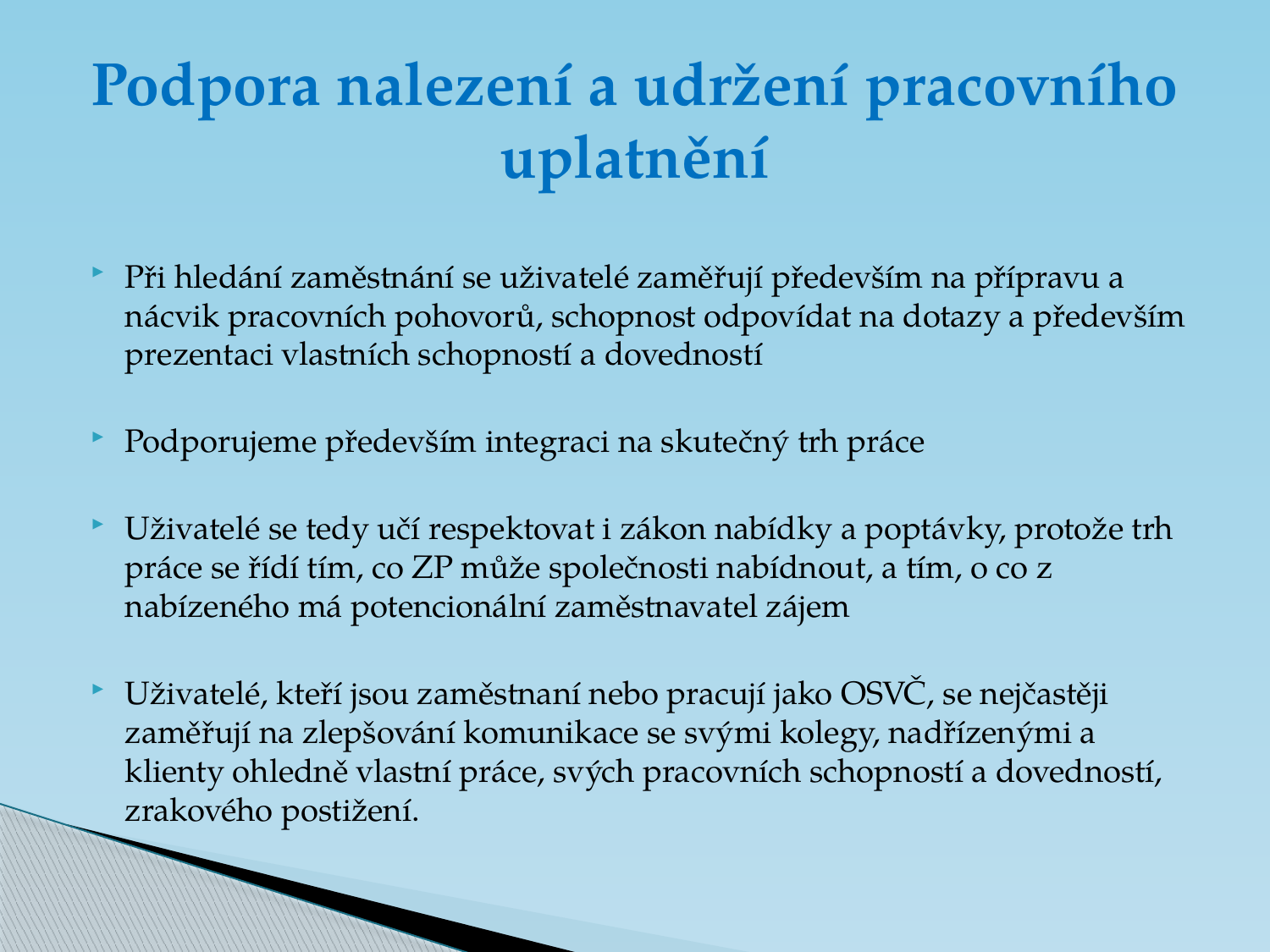

# Podpora nalezení a udržení pracovního uplatnění

Při hledání zaměstnání se uživatelé zaměřují především na přípravu a nácvik pracovních pohovorů, schopnost odpovídat na dotazy a především prezentaci vlastních schopností a dovedností

Podporujeme především integraci na skutečný trh práce

Uživatelé se tedy učí respektovat i zákon nabídky a poptávky, protože trh práce se řídí tím, co ZP může společnosti nabídnout, a tím, o co z nabízeného má potencionální zaměstnavatel zájem

Uživatelé, kteří jsou zaměstnaní nebo pracují jako OSVČ, se nejčastěji zaměřují na zlepšování komunikace se svými kolegy, nadřízenými a klienty ohledně vlastní práce, svých pracovních schopností a dovedností, zrakového postižení.